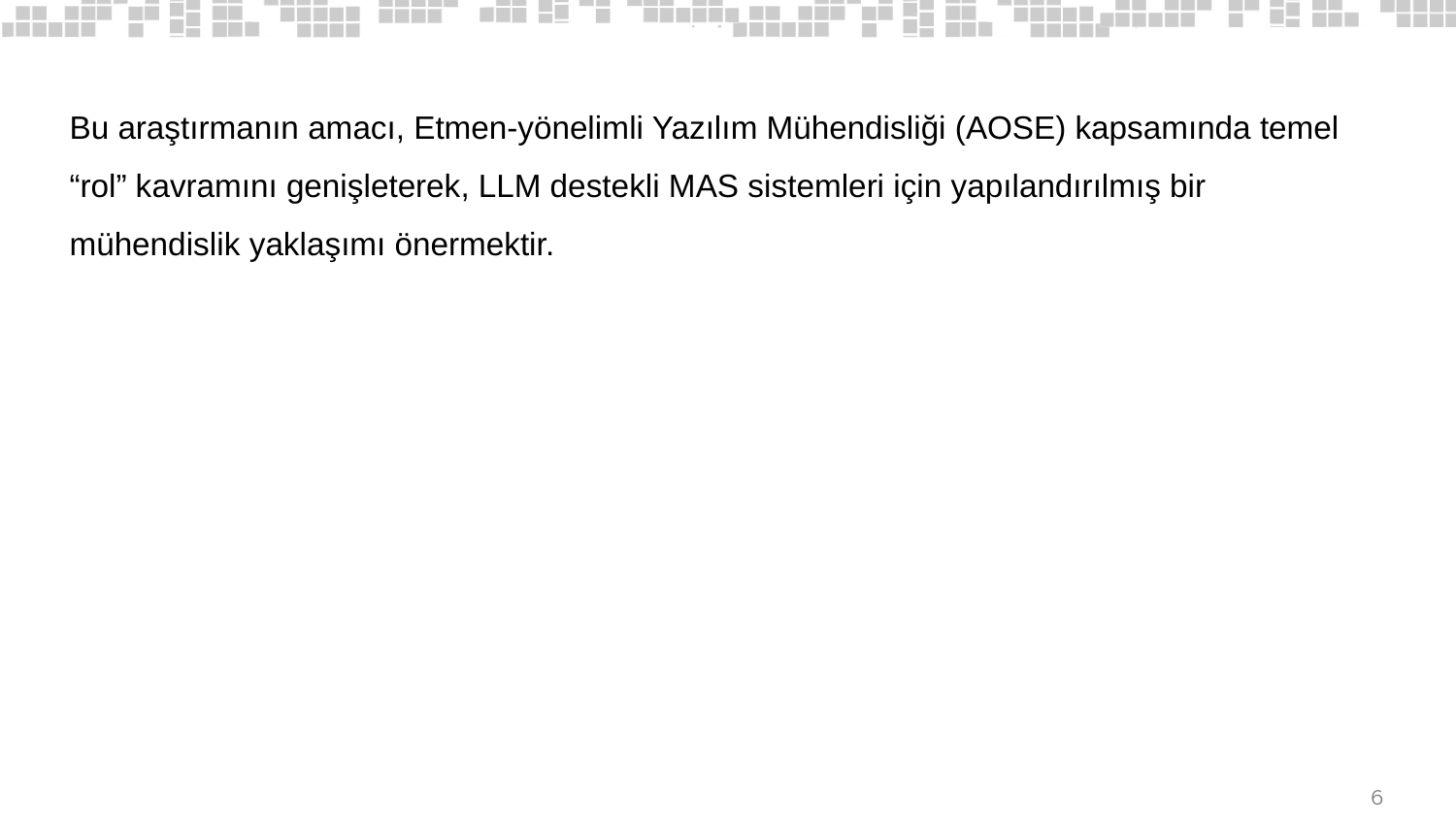

Bu araştırmanın amacı, Etmen-yönelimli Yazılım Mühendisliği (AOSE) kapsamında temel “rol” kavramını genişleterek, LLM destekli MAS sistemleri için yapılandırılmış bir mühendislik yaklaşımı önermektir.
6
6